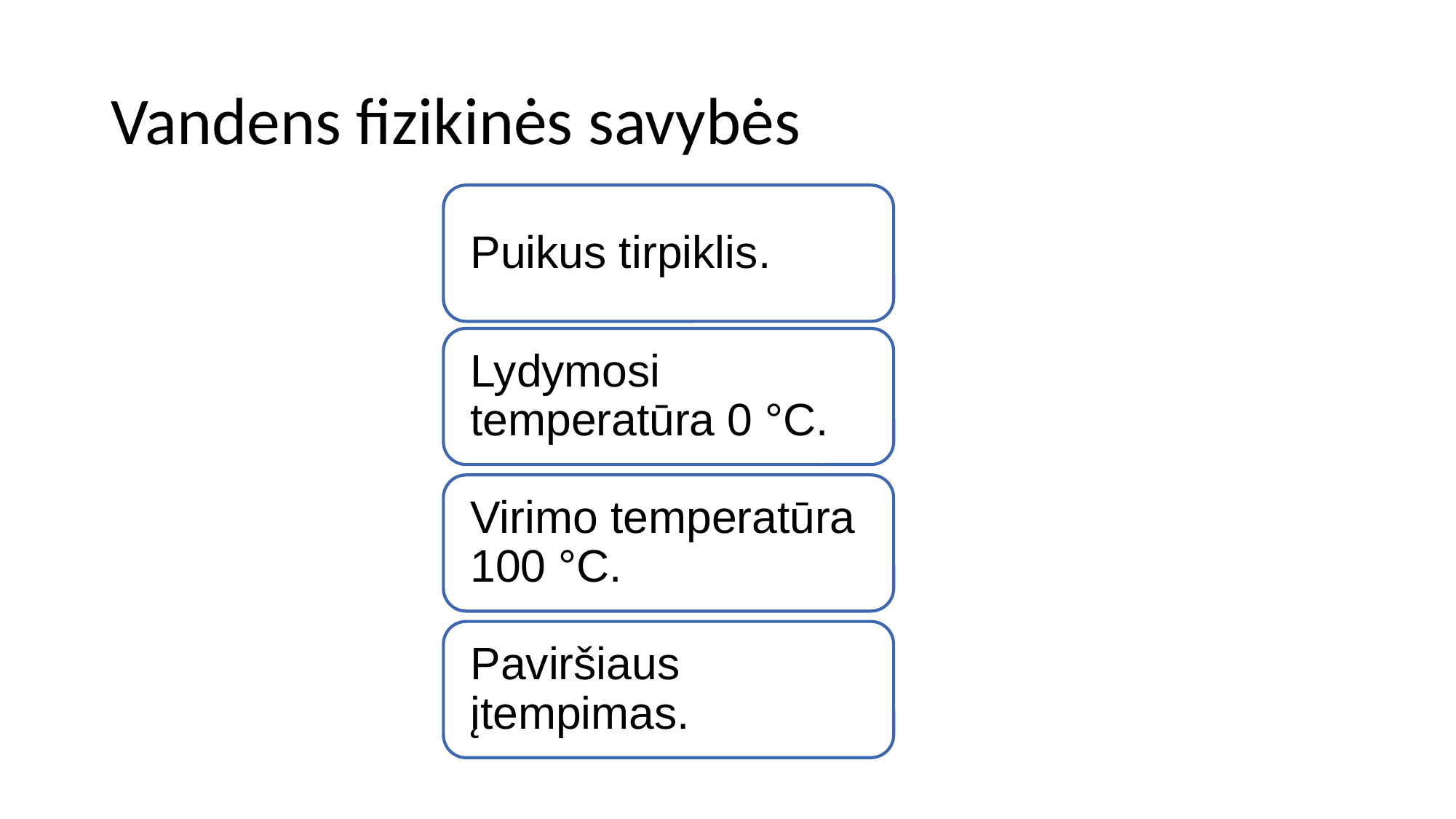

# Vandens fizikinės savybės
Puikus tirpiklis.
Lydymosi temperatūra 0 °C.
Virimo temperatūra 100 °C.
Paviršiaus įtempimas.